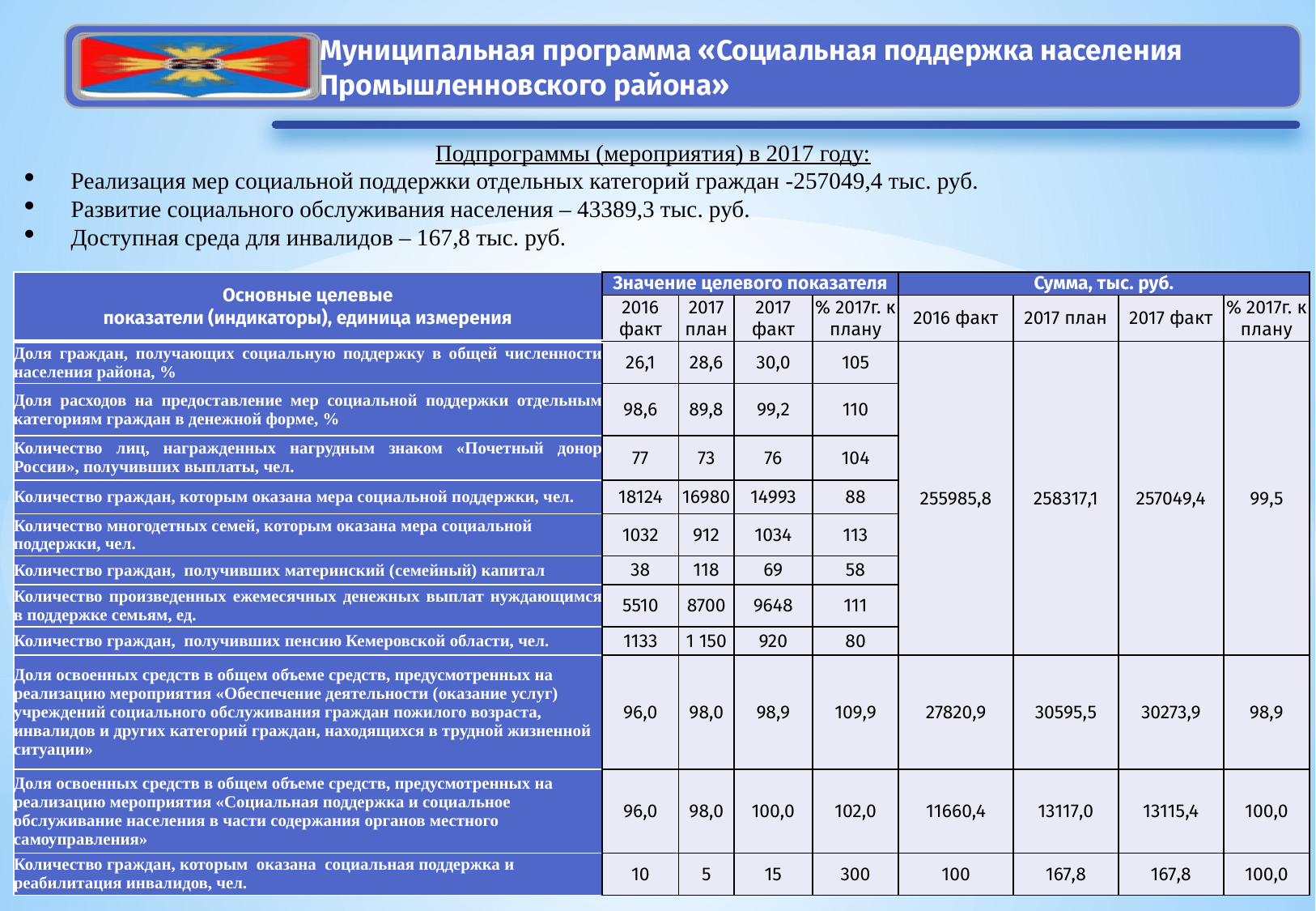

Муниципальная программа «Социальная поддержка населения Промышленновского района»
Подпрограммы (мероприятия) в 2017 году:
Реализация мер социальной поддержки отдельных категорий граждан -257049,4 тыс. руб.
Развитие социального обслуживания населения – 43389,3 тыс. руб.
Доступная среда для инвалидов – 167,8 тыс. руб.
| Основные целевые показатели (индикаторы), единица измерения | Значение целевого показателя |  |  |  | Сумма, тыс. руб. |  |  |  |
| --- | --- | --- | --- | --- | --- | --- | --- | --- |
|  | 2016 факт | 2017 план | 2017 факт | % 2017г. к плану | 2016 факт | 2017 план | 2017 факт | % 2017г. к плану |
| Доля граждан, получающих социальную поддержку в общей численности населения района, % | 26,1 | 28,6 | 30,0 | 105 | 255985,8 | 258317,1 | 257049,4 | 99,5 |
| Доля расходов на предоставление мер социальной поддержки отдельным категориям граждан в денежной форме, % | 98,6 | 89,8 | 99,2 | 110 |  |  |  |  |
| Количество лиц, награжденных нагрудным знаком «Почетный донор России», получивших выплаты, чел. | 77 | 73 | 76 | 104 |  |  |  |  |
| Количество граждан, которым оказана мера социальной поддержки, чел. | 18124 | 16980 | 14993 | 88 |  |  |  |  |
| Количество многодетных семей, которым оказана мера социальной поддержки, чел. | 1032 | 912 | 1034 | 113 |  |  |  |  |
| Количество граждан, получивших материнский (семейный) капитал | 38 | 118 | 69 | 58 |  |  |  |  |
| Количество произведенных ежемесячных денежных выплат нуждающимся в поддержке семьям, ед. | 5510 | 8700 | 9648 | 111 |  |  |  |  |
| Количество граждан, получивших пенсию Кемеровской области, чел. | 1133 | 1 150 | 920 | 80 |  |  |  |  |
| Доля освоенных средств в общем объеме средств, предусмотренных на реализацию мероприятия «Обеспечение деятельности (оказание услуг) учреждений социального обслуживания граждан пожилого возраста, инвалидов и других категорий граждан, находящихся в трудной жизненной ситуации» | 96,0 | 98,0 | 98,9 | 109,9 | 27820,9 | 30595,5 | 30273,9 | 98,9 |
| Доля освоенных средств в общем объеме средств, предусмотренных на реализацию мероприятия «Социальная поддержка и социальное обслуживание населения в части содержания органов местного самоуправления» | 96,0 | 98,0 | 100,0 | 102,0 | 11660,4 | 13117,0 | 13115,4 | 100,0 |
| Количество граждан, которым оказана социальная поддержка и реабилитация инвалидов, чел. | 10 | 5 | 15 | 300 | 100 | 167,8 | 167,8 | 100,0 |